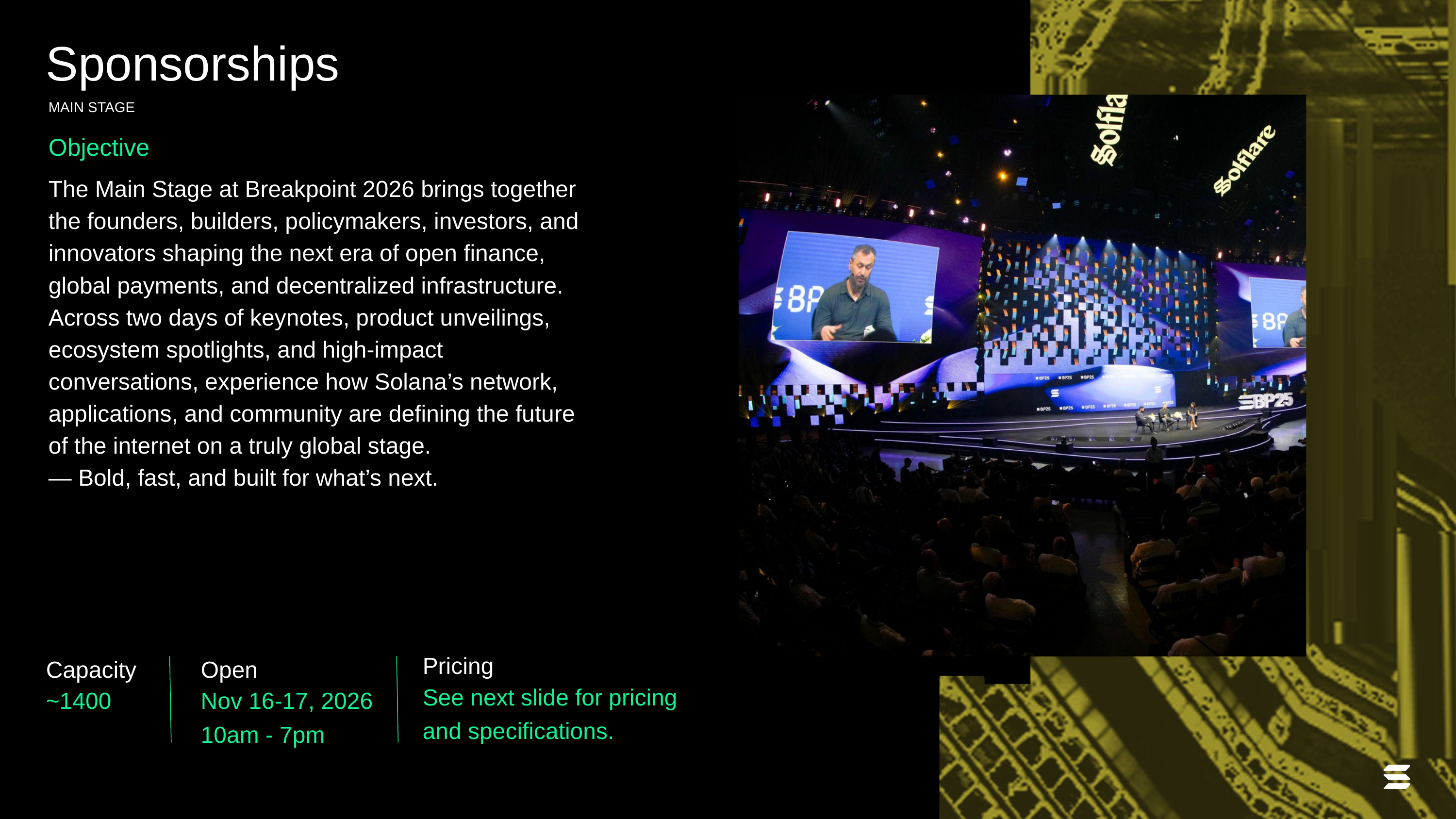

Sponsorships

MAIN STAGE
Objective
The Main Stage at Breakpoint 2026 brings together the founders, builders, policymakers, investors, and innovators shaping the next era of open finance, global payments, and decentralized infrastructure.
Across two days of keynotes, product unveilings, ecosystem spotlights, and high-impact conversations, experience how Solana’s network, applications, and community are defining the future of the internet on a truly global stage.
— Bold, fast, and built for what’s next.

Pricing
Capacity
Open
See next slide for pricing and specifications.
~1400
Nov 16-17, 2026
10am - 7pm